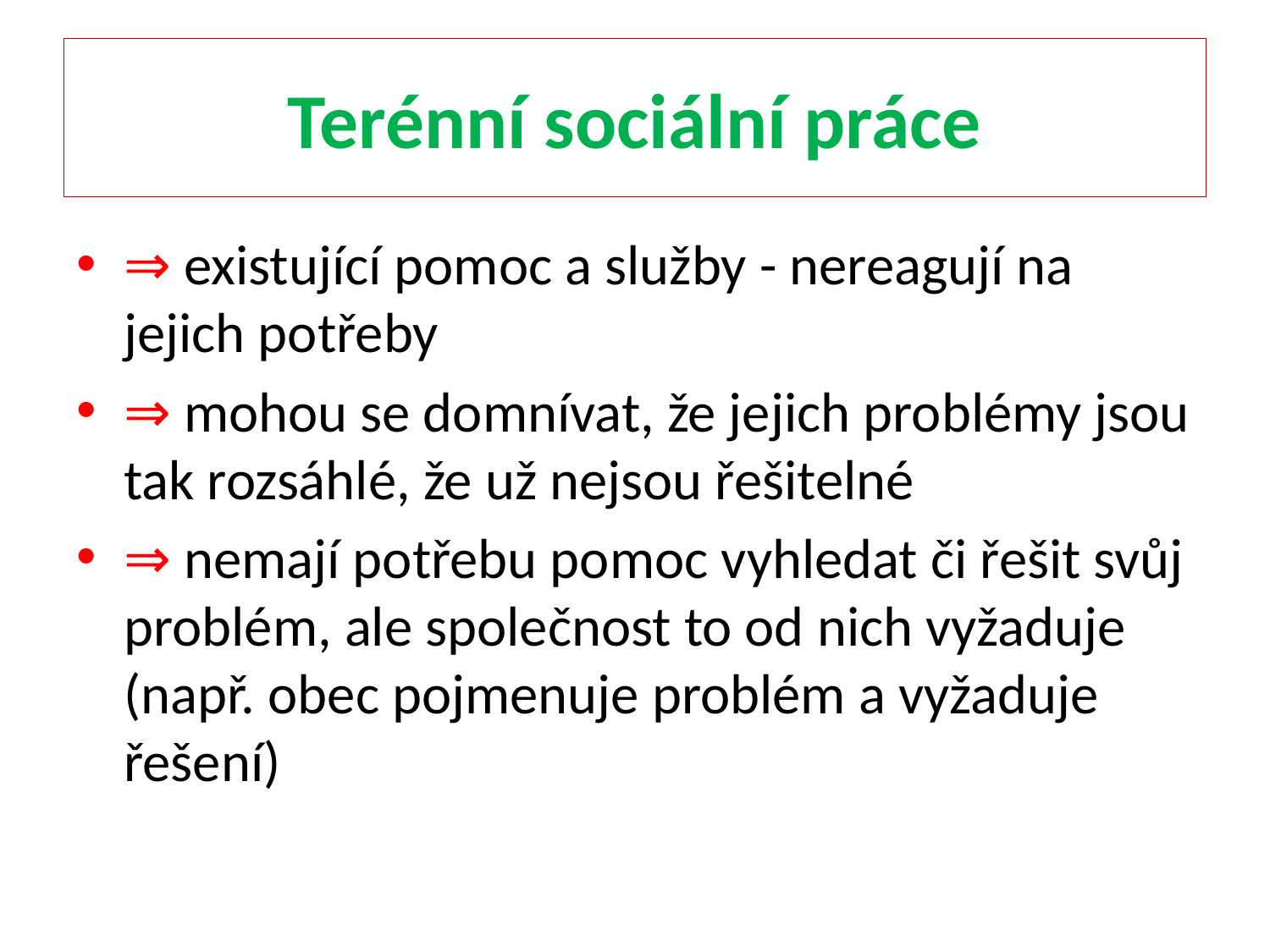

# Terénní sociální práce
⇒ existující pomoc a služby - nereagují na jejich potřeby
⇒ mohou se domnívat, že jejich problémy jsou tak rozsáhlé, že už nejsou řešitelné
⇒ nemají potřebu pomoc vyhledat či řešit svůj problém, ale společnost to od nich vyžaduje (např. obec pojmenuje problém a vyžaduje řešení)